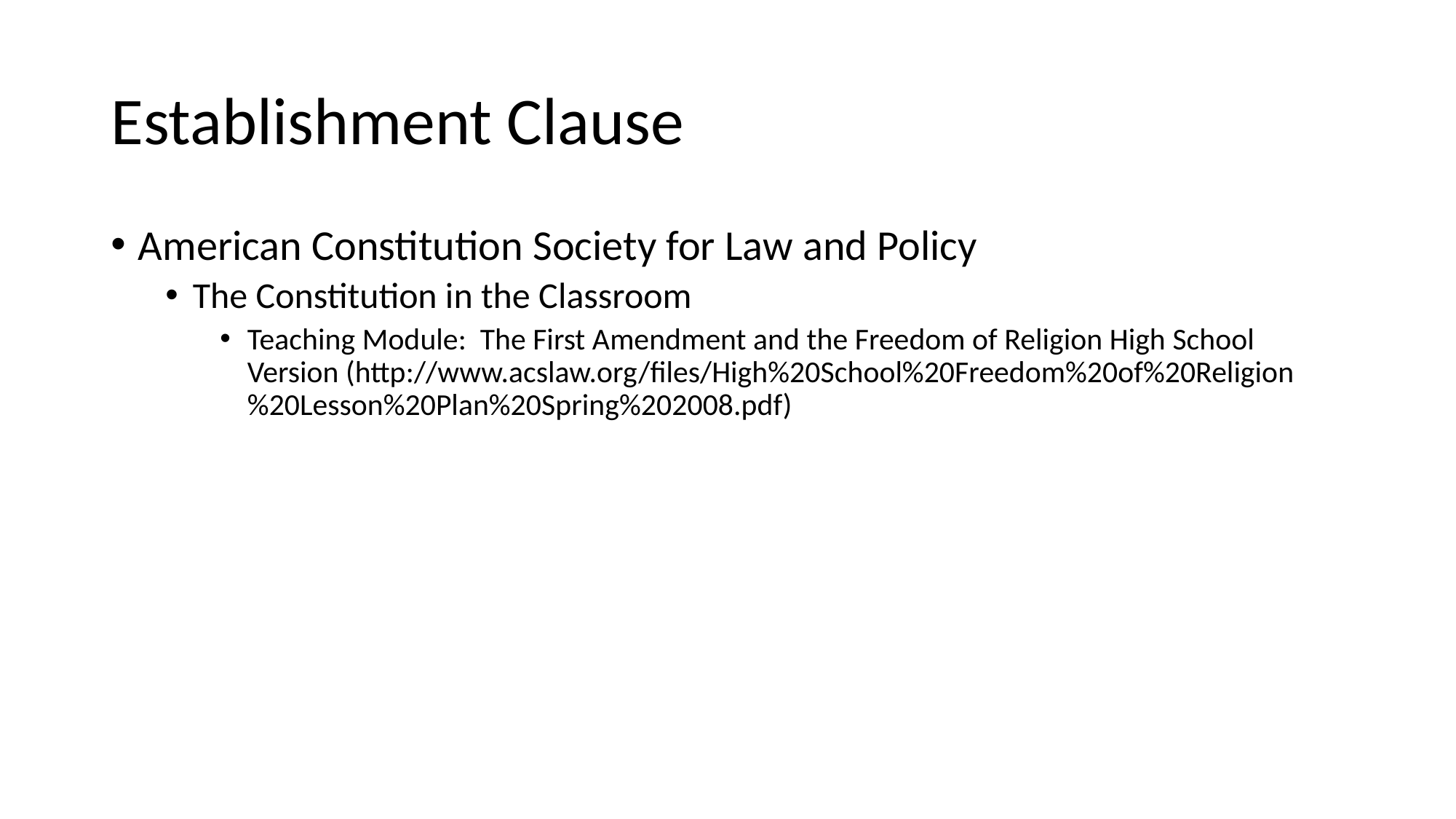

# Establishment Clause
American Constitution Society for Law and Policy
The Constitution in the Classroom
Teaching Module:  The First Amendment and the Freedom of Religion High School Version (http://www.acslaw.org/files/High%20School%20Freedom%20of%20Religion%20Lesson%20Plan%20Spring%202008.pdf)